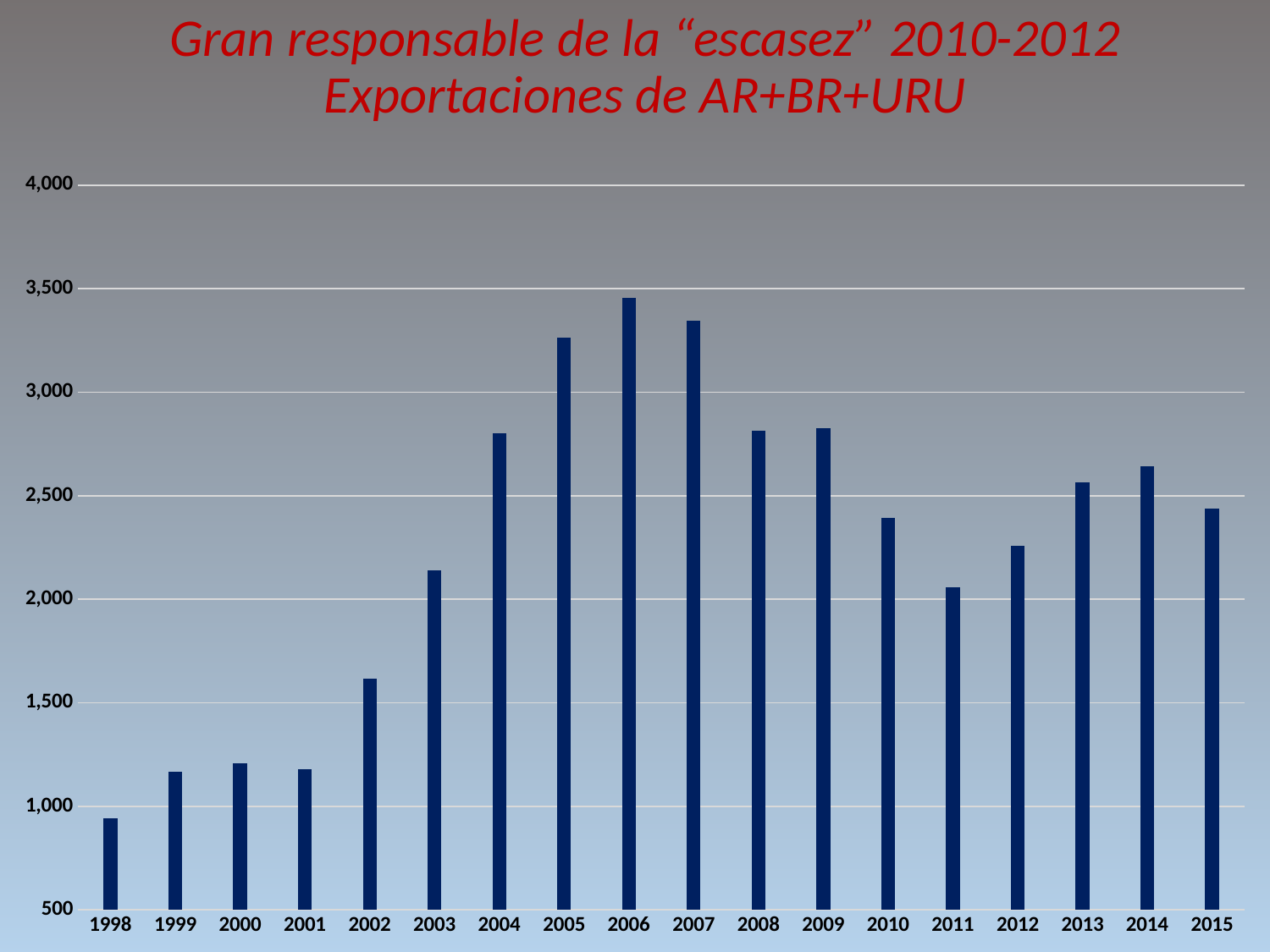

# Gran responsable de la “escasez” 2010-2012 Exportaciones de AR+BR+URU

### Chart

| Category |  |
|---|---|
| 1998 | 941.5880099999999 |
| 1999 | 1165.8100089999998 |
| 2000 | 1205.6825136 |
| 2001 | 1179.4943328 |
| 2002 | 1617.5718268 |
| 2003 | 2141.3057009999998 |
| 2004 | 2800.4830892 |
| 2005 | 3262.9926246 |
| 2006 | 3457.24708 |
| 2007 | 3344.9040944 |
| 2008 | 2812.710396 |
| 2009 | 2827.721768 |
| 2010 | 2391.8480974 |
| 2011 | 2055.7307344 |
| 2012 | 2258.789635 |
| 2013 | 2564.4544348 |
| 2014 | 2640.6241425999997 |
| 2015 | 2438.1184198 |